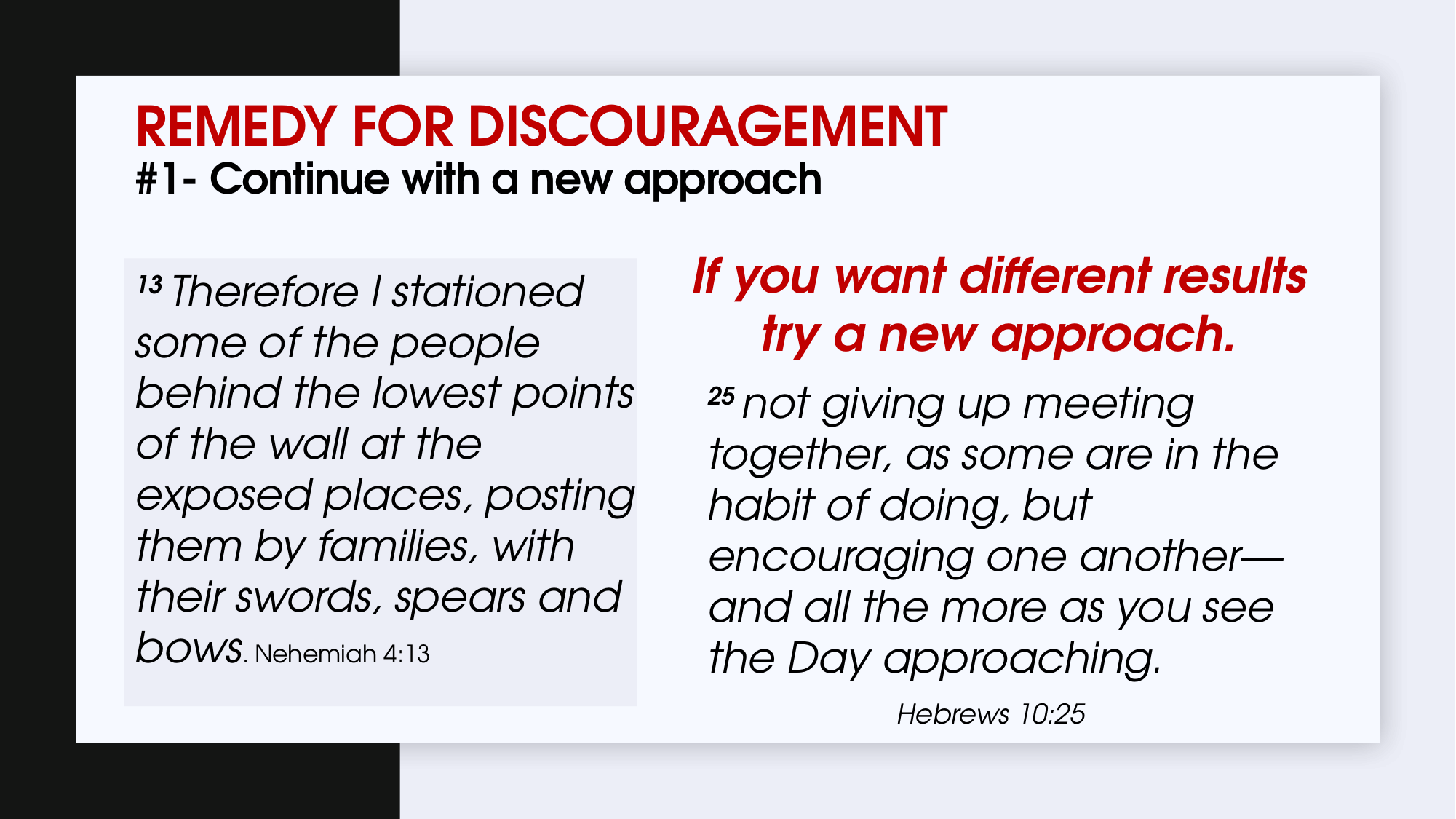

# Remedy for Discouragement #1- Continue with a new approach
If you want different results try a new approach.
13 Therefore I stationed some of the people behind the lowest points of the wall at the exposed places, posting them by families, with their swords, spears and bows. Nehemiah 4:13
25 not giving up meeting together, as some are in the habit of doing, but encouraging one another—and all the more as you see the Day approaching.                           Hebrews 10:25